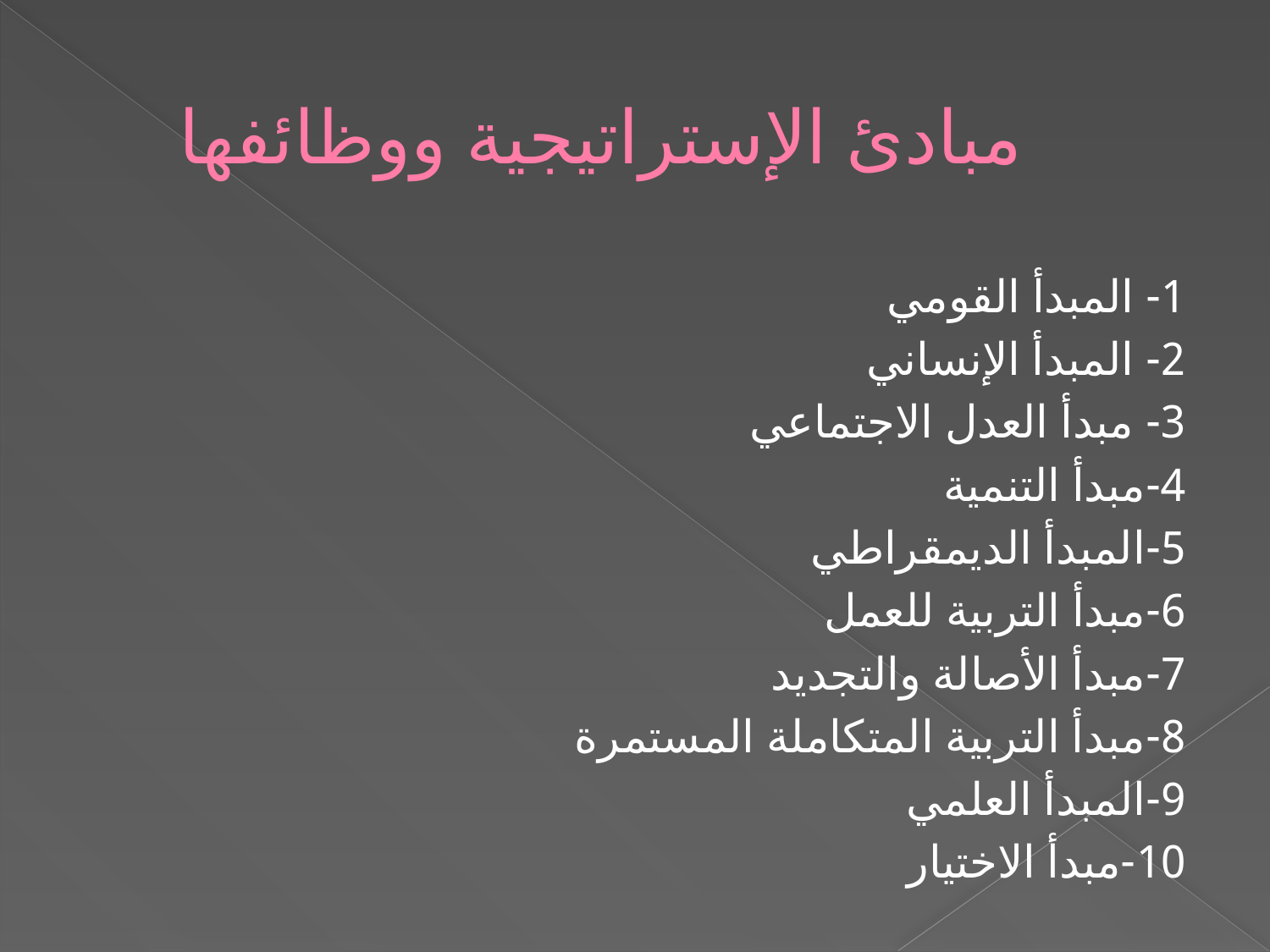

# مبادئ الإستراتيجية ووظائفها
1- المبدأ القومي
2- المبدأ الإنساني
3- مبدأ العدل الاجتماعي
4-مبدأ التنمية
5-المبدأ الديمقراطي
6-مبدأ التربية للعمل
7-مبدأ الأصالة والتجديد
8-مبدأ التربية المتكاملة المستمرة
9-المبدأ العلمي
10-مبدأ الاختيار